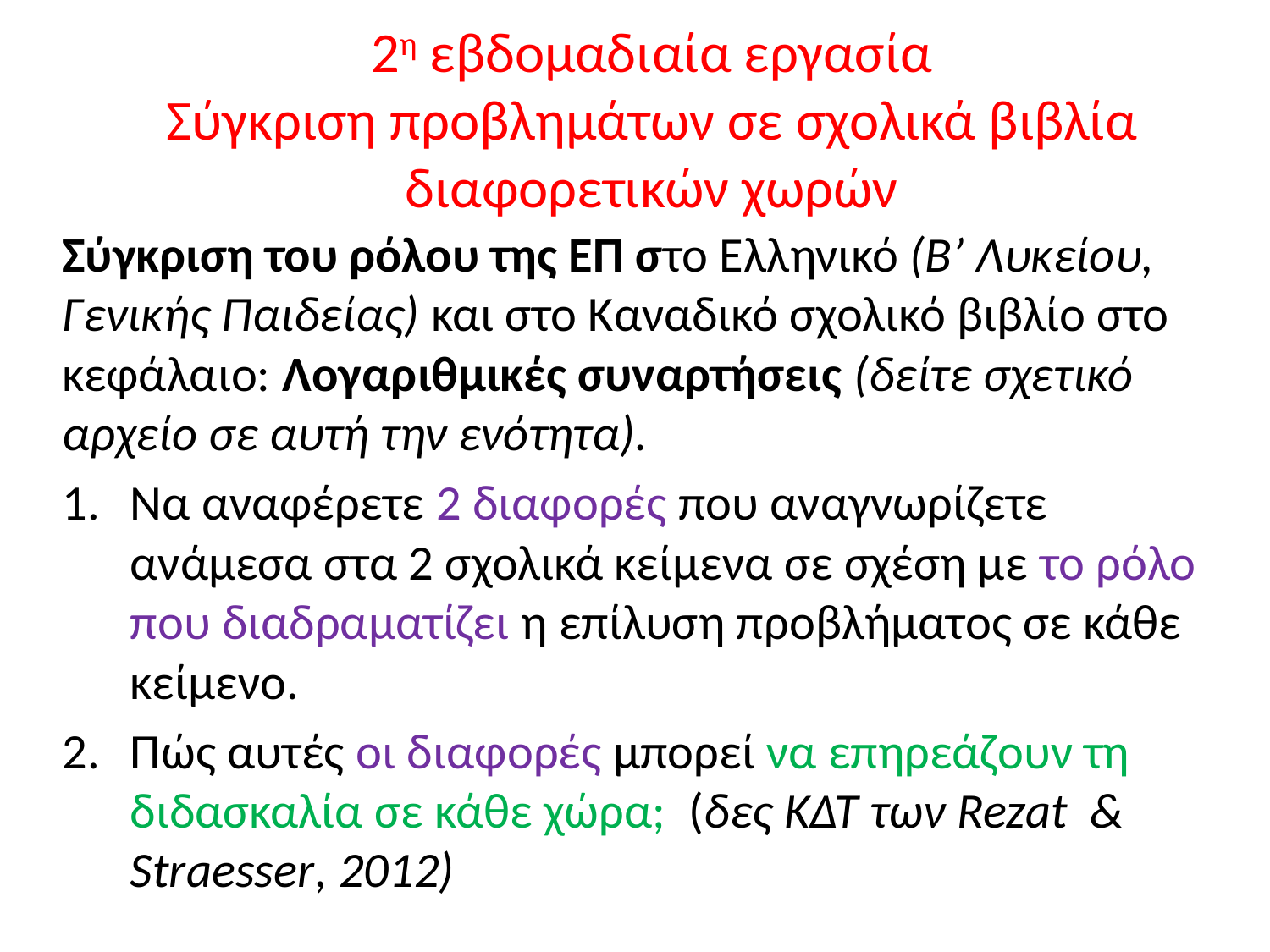

# 2η εβδομαδιαία εργασία Σύγκριση προβλημάτων σε σχολικά βιβλία διαφορετικών χωρών
Σύγκριση του ρόλου της ΕΠ στο Ελληνικό (Β’ Λυκείου, Γενικής Παιδείας) και στο Καναδικό σχολικό βιβλίο στο κεφάλαιο: Λογαριθμικές συναρτήσεις (δείτε σχετικό αρχείο σε αυτή την ενότητα).
Να αναφέρετε 2 διαφορές που αναγνωρίζετε ανάμεσα στα 2 σχολικά κείμενα σε σχέση με το ρόλο που διαδραματίζει η επίλυση προβλήματος σε κάθε κείμενο.
Πώς αυτές οι διαφορές μπορεί να επηρεάζουν τη διδασκαλία σε κάθε χώρα;  (δες ΚΔΤ των Rezat  & Straesser, 2012)